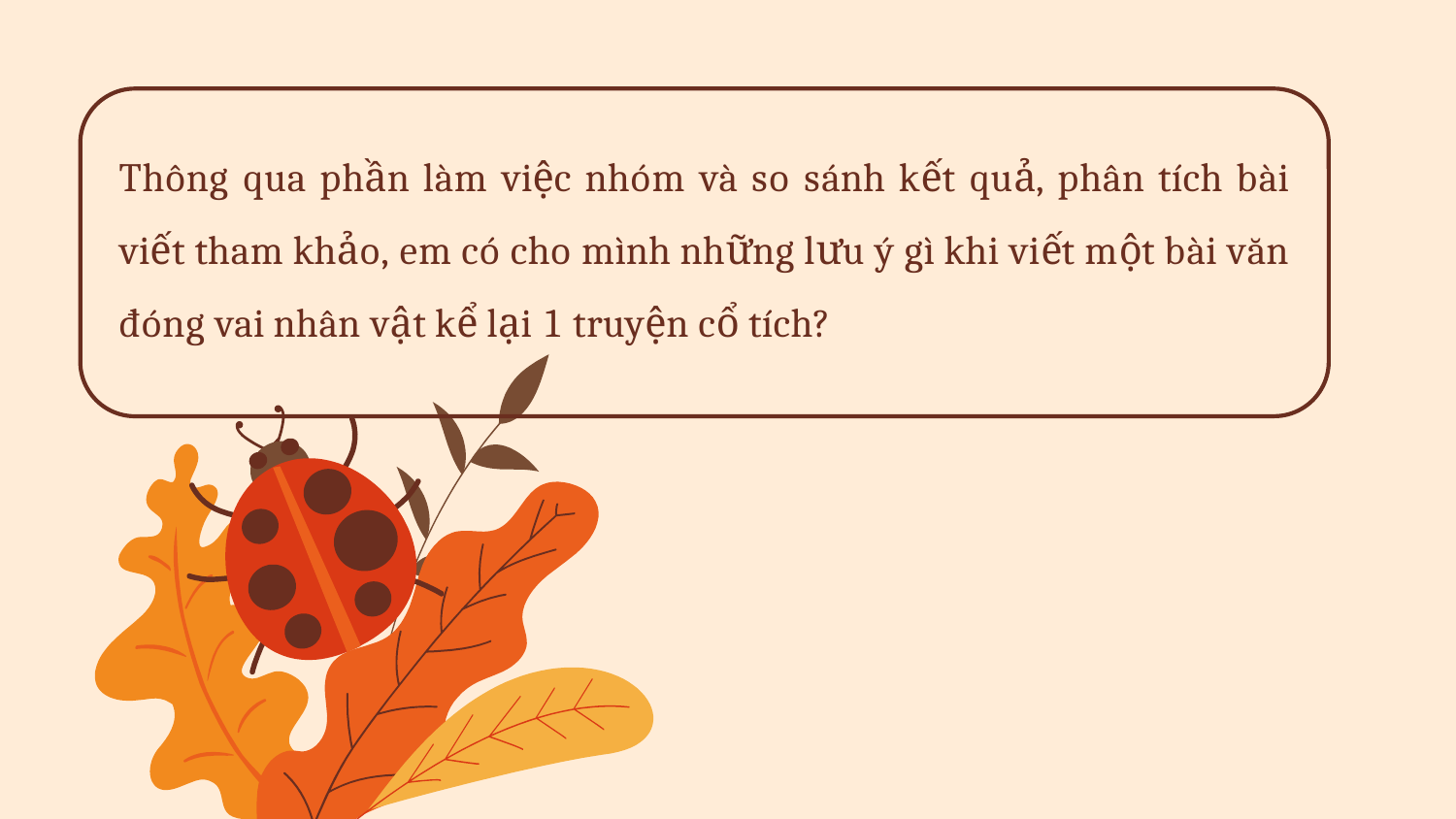

Thông qua phần làm việc nhóm và so sánh kết quả, phân tích bài viết tham khảo, em có cho mình những lưu ý gì khi viết một bài văn đóng vai nhân vật kể lại 1 truyện cổ tích?